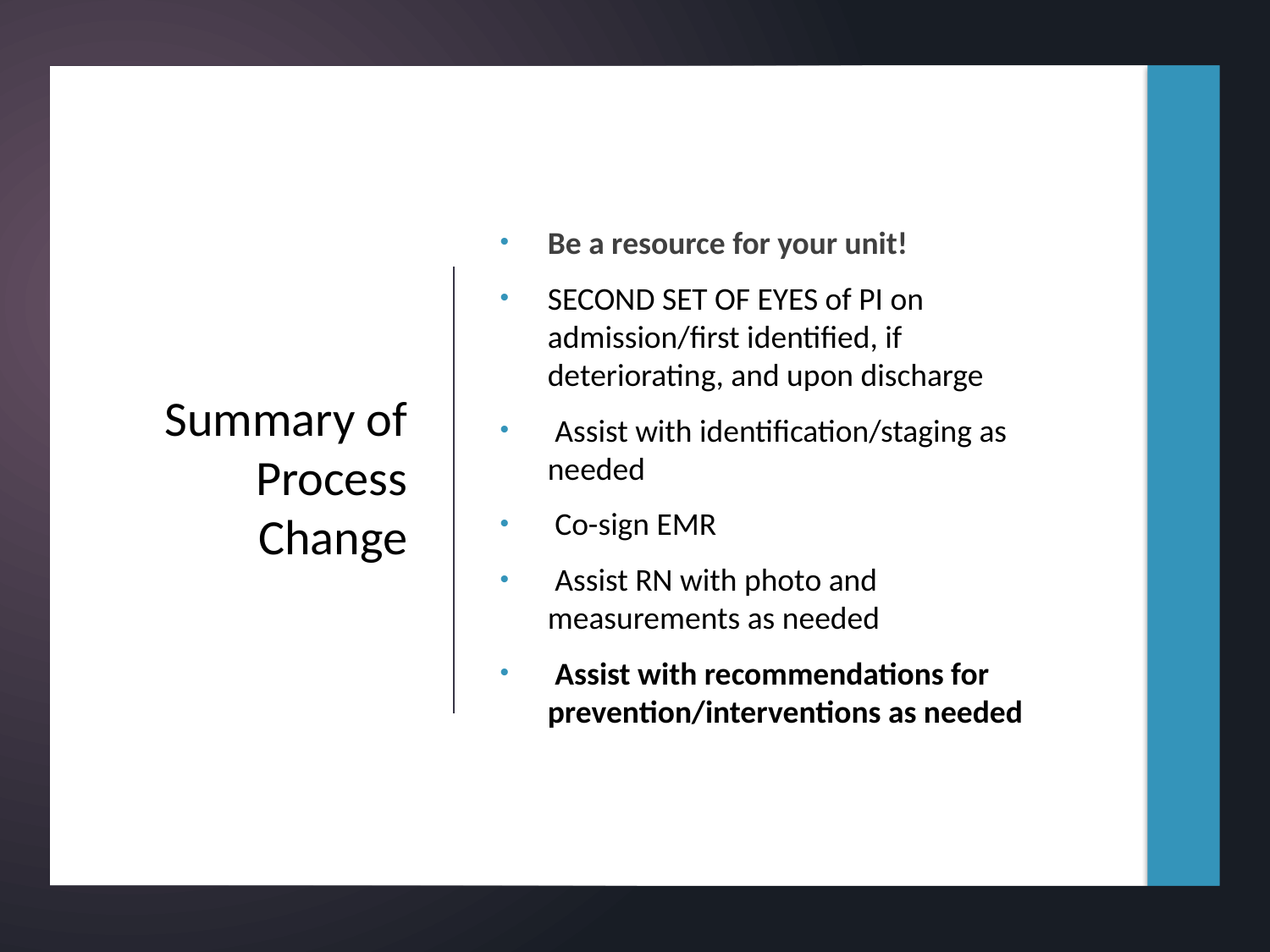

Be a resource for your unit!
SECOND SET OF EYES of PI on admission/first identified, if deteriorating, and upon discharge
 Assist with identification/staging as needed
 Co-sign EMR
 Assist RN with photo and measurements as needed
 Assist with recommendations for prevention/interventions as needed
# Summary of Process Change